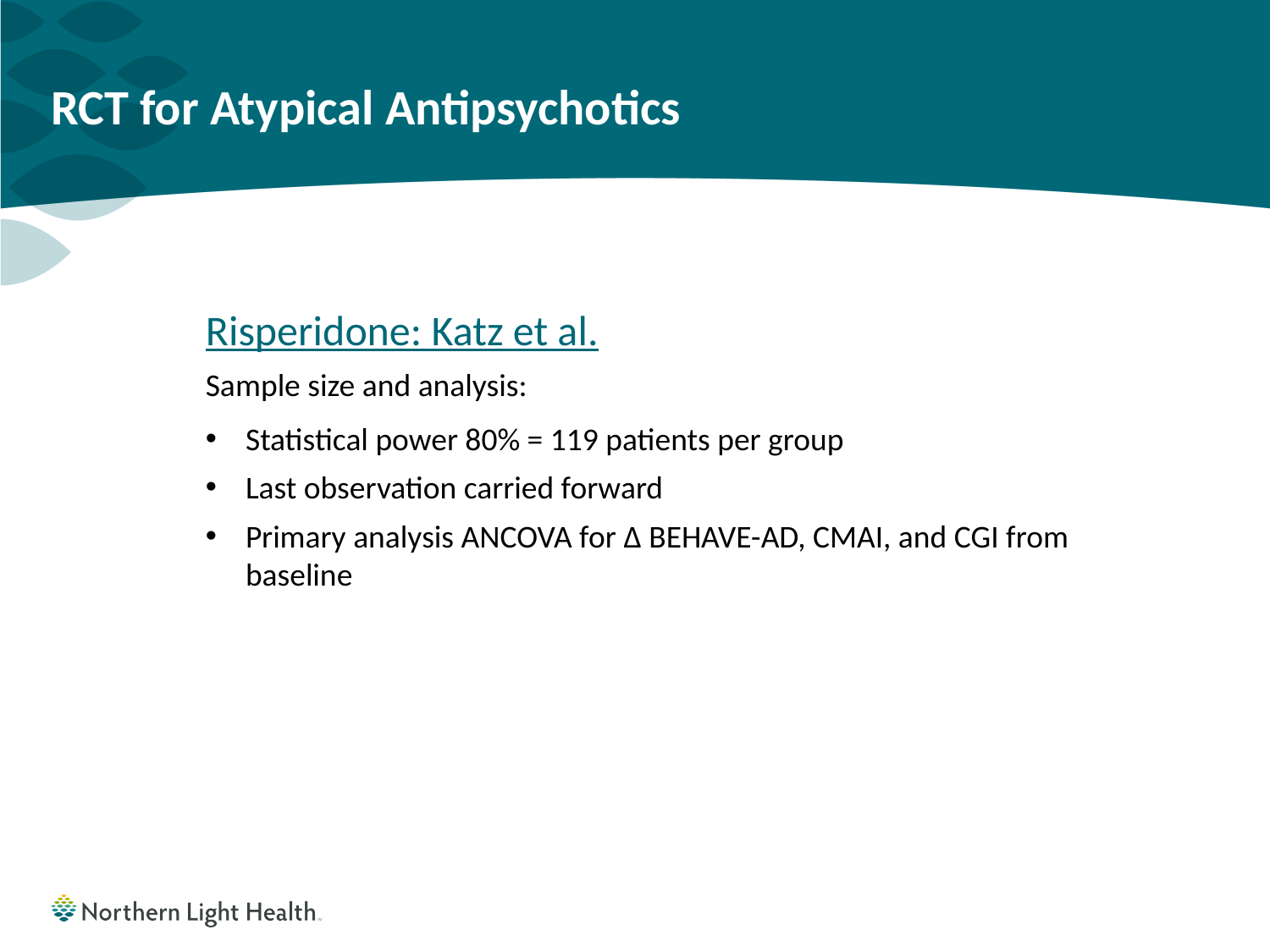

# RCT for Atypical Antipsychotics
Risperidone: Katz et al.
Sample size and analysis:
Statistical power 80% = 119 patients per group
Last observation carried forward
Primary analysis ANCOVA for Δ BEHAVE-AD, CMAI, and CGI from baseline